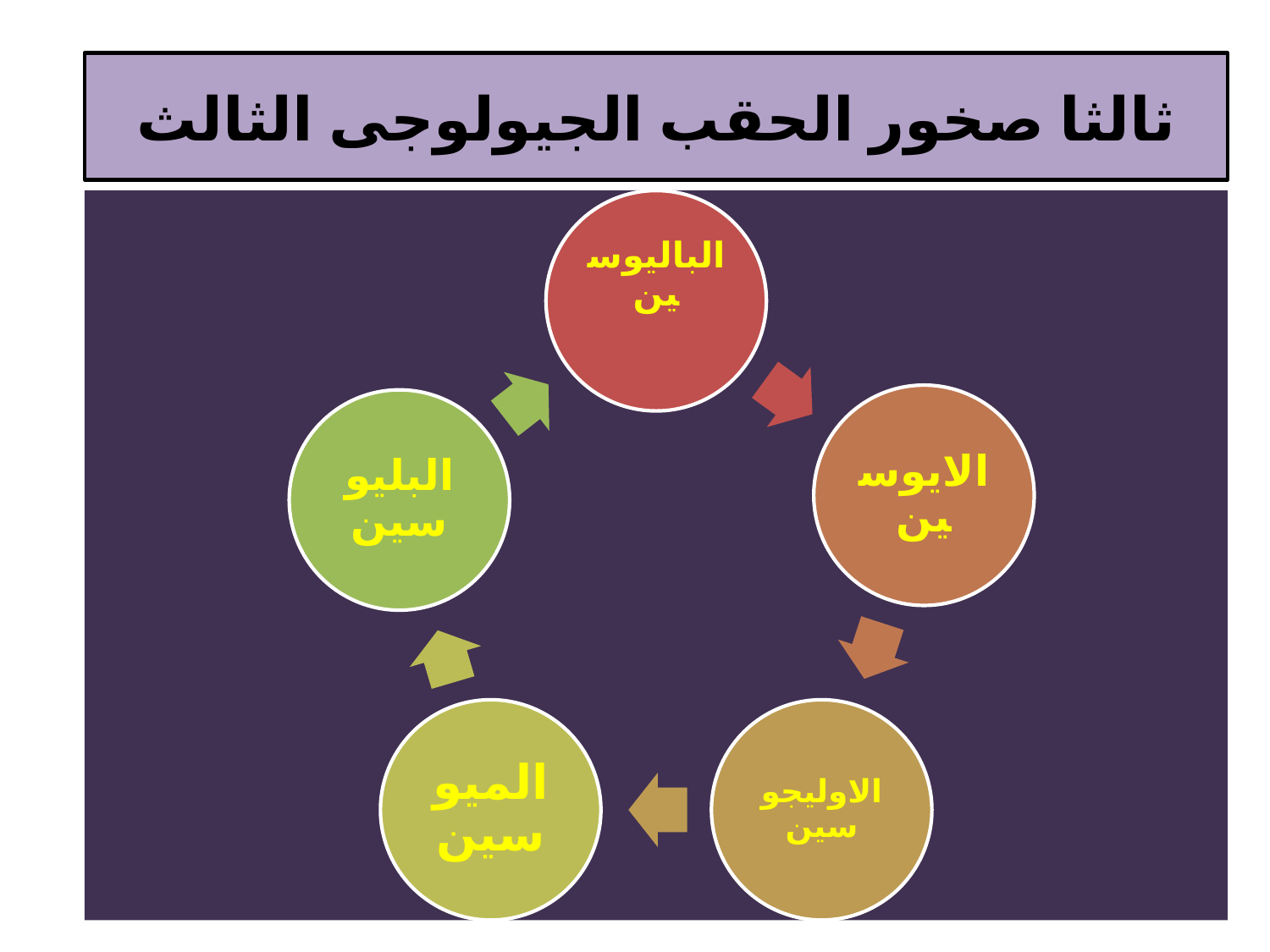

# ثالثا صخور الحقب الجيولوجى الثالث
الباليوسين

الايوسين

الاوليجوسين

الميوسين

البليوسين